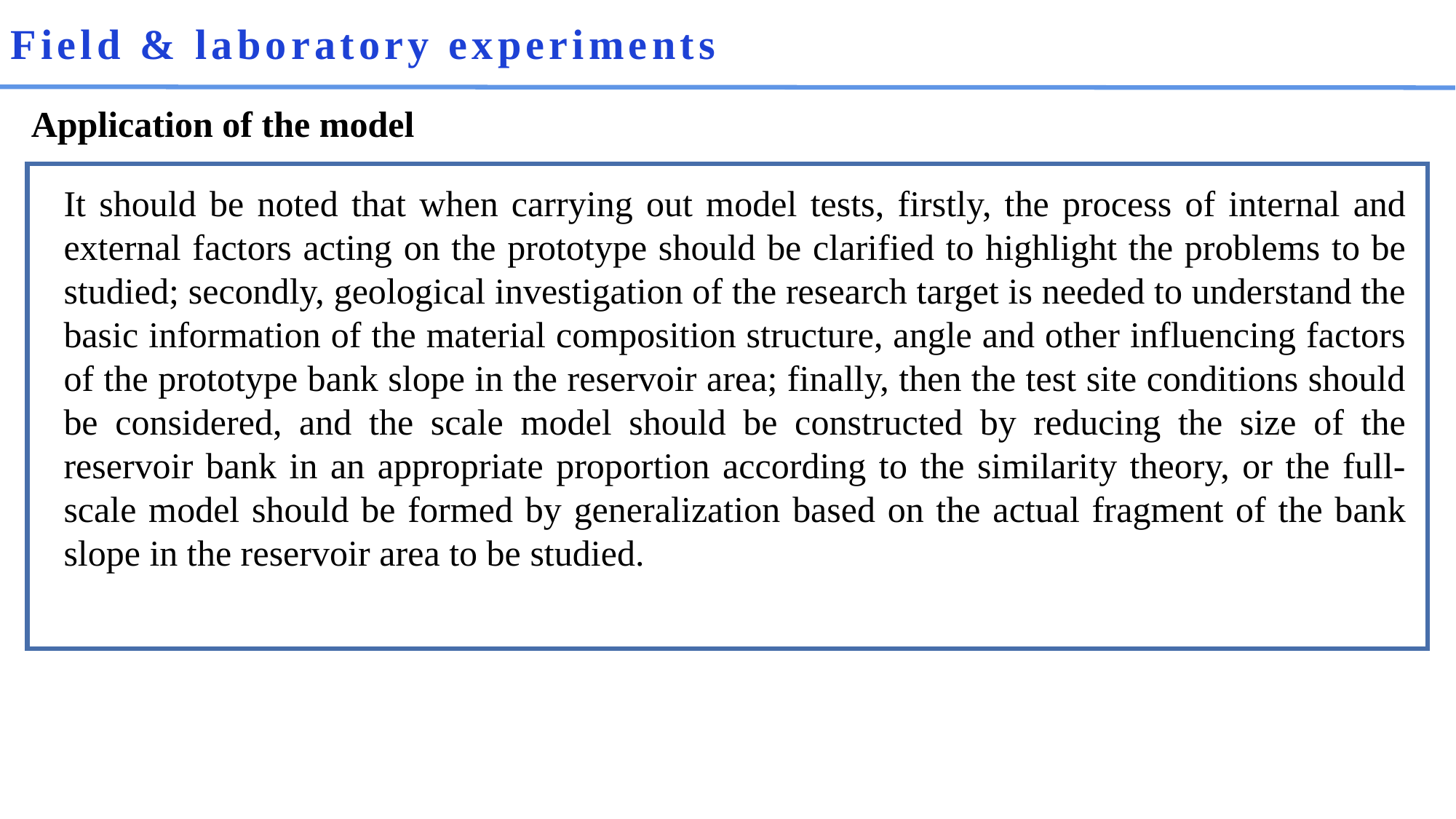

# Field & laboratory experiments
Application of the model

It should be noted that when carrying out model tests, firstly, the process of internal and external factors acting on the prototype should be clarified to highlight the problems to be studied; secondly, geological investigation of the research target is needed to understand the basic information of the material composition structure, angle and other influencing factors of the prototype bank slope in the reservoir area; finally, then the test site conditions should be considered, and the scale model should be constructed by reducing the size of the reservoir bank in an appropriate proportion according to the similarity theory, or the full-scale model should be formed by generalization based on the actual fragment of the bank slope in the reservoir area to be studied.

18